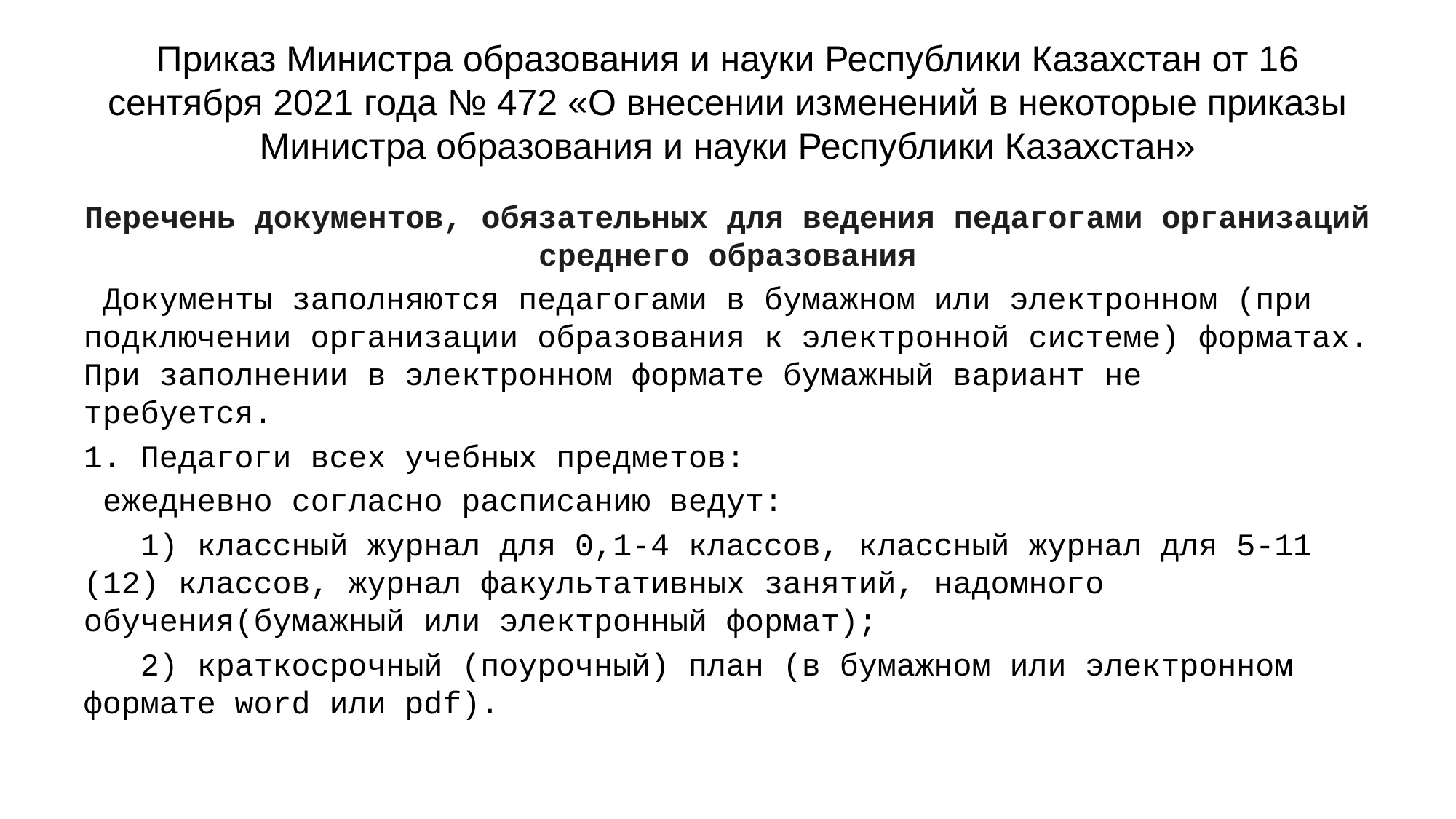

# Приказ Министра образования и науки Республики Казахстан от 16 сентября 2021 года № 472 «О внесении изменений в некоторые приказы Министра образования и науки Республики Казахстан»
Перечень документов, обязательных для ведения педагогами организаций среднего образования
 Документы заполняются педагогами в бумажном или электронном (при подключении организации образования к электронной системе) форматах. При заполнении в электронном формате бумажный вариант не требуется.
1. Педагоги всех учебных предметов:
 ежедневно согласно расписанию ведут:
   1) классный журнал для 0,1-4 классов, классный журнал для 5-11 (12) классов, журнал факультативных занятий, надомного обучения(бумажный или электронный формат);
   2) краткосрочный (поурочный) план (в бумажном или электронном формате word или pdf).